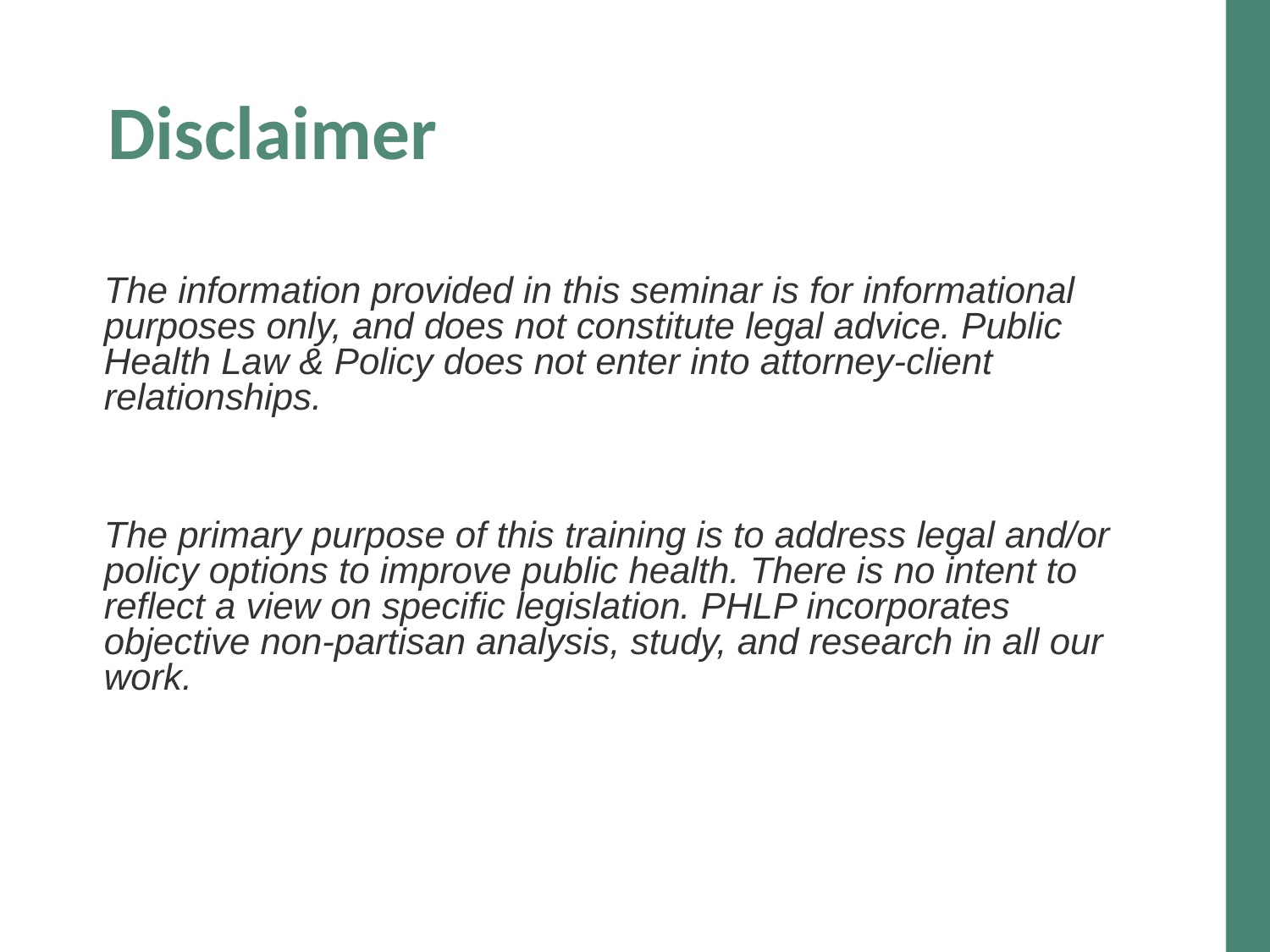

Disclaimer
The information provided in this seminar is for informational purposes only, and does not constitute legal advice. Public Health Law & Policy does not enter into attorney-client relationships.

The primary purpose of this training is to address legal and/or policy options to improve public health. There is no intent to reflect a view on specific legislation. PHLP incorporates objective non-partisan analysis, study, and research in all our work.